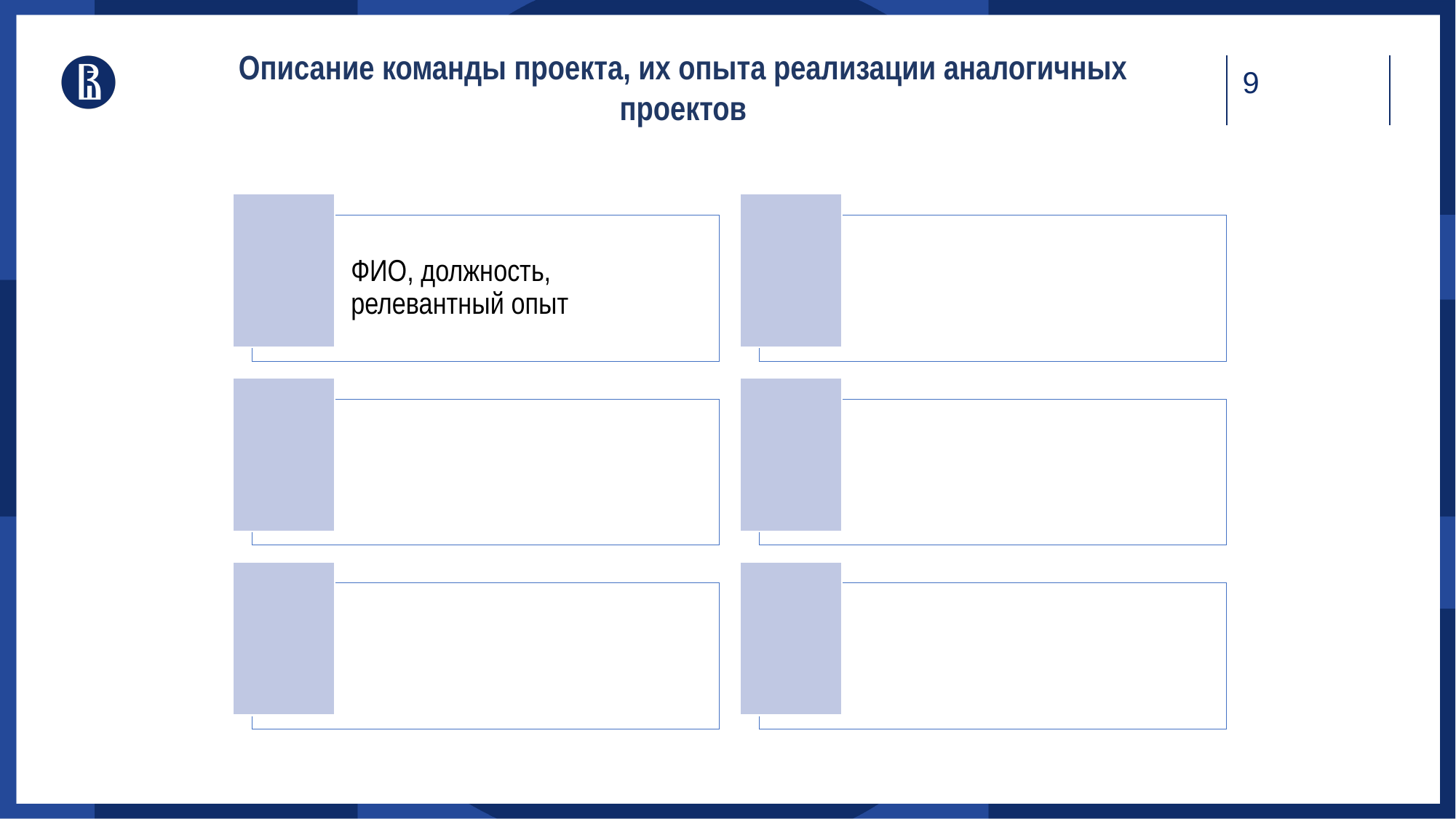

# Описание команды проекта, их опыта реализации аналогичных проектов
ФИО, должность, релевантный опыт